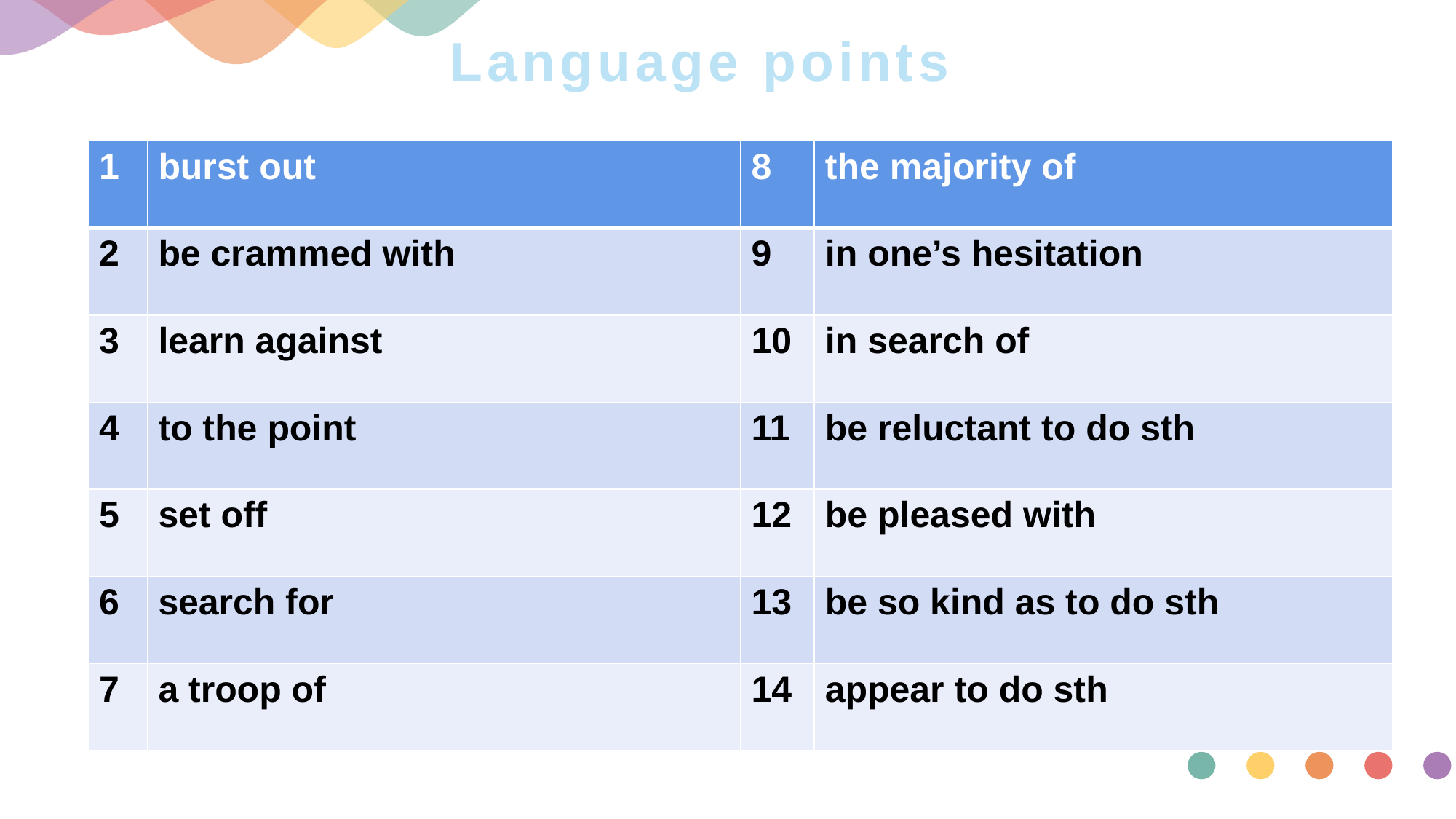

# Language points
| 1 | burst out | 8 | the majority of |
| --- | --- | --- | --- |
| 2 | be crammed with | 9 | in one’s hesitation |
| 3 | learn against | 10 | in search of |
| 4 | to the point | 11 | be reluctant to do sth |
| 5 | set off | 12 | be pleased with |
| 6 | search for | 13 | be so kind as to do sth |
| 7 | a troop of | 14 | appear to do sth |